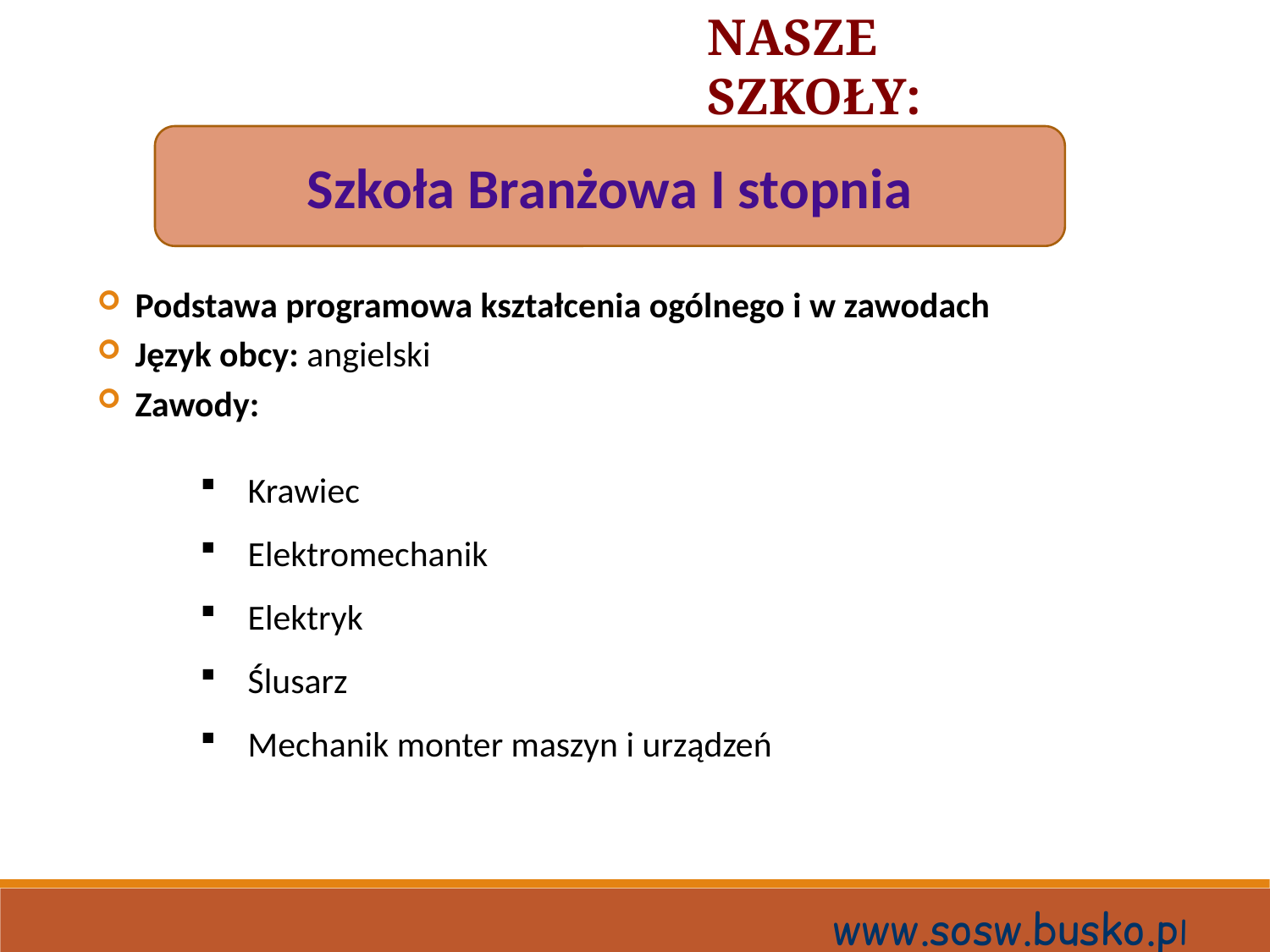

NASZE SZKOŁY:
Szkoła Branżowa I stopnia
Podstawa programowa kształcenia ogólnego i w zawodach
Język obcy: angielski
Zawody:

Krawiec
Elektromechanik
Elektryk
Ślusarz
Mechanik monter maszyn i urządzeń
www.sosw.busko.pl